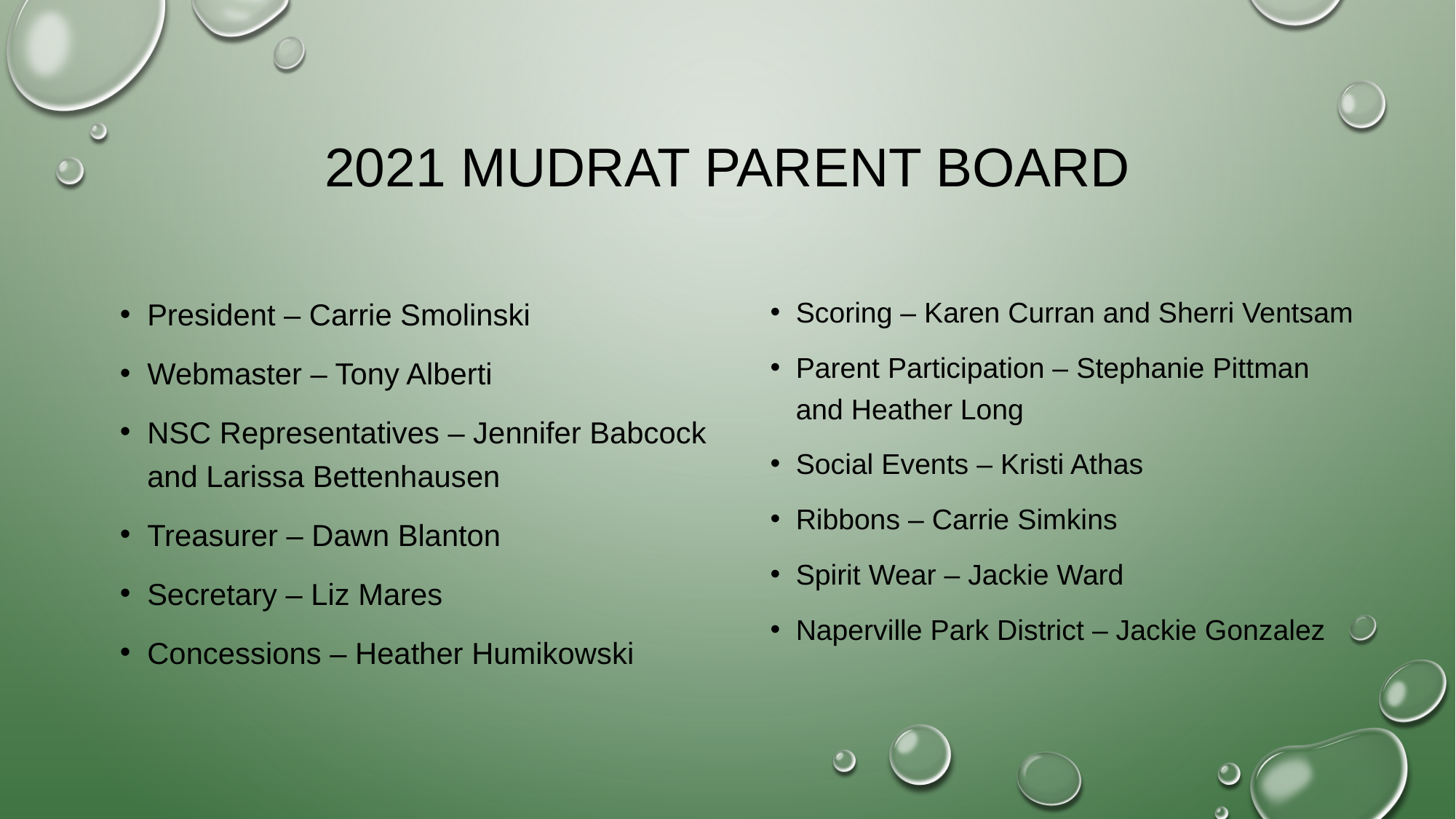

# 2021 mudrat parent boArd
Scoring – Karen Curran and Sherri Ventsam
Parent Participation – Stephanie Pittman and Heather Long
Social Events – Kristi Athas
Ribbons – Carrie Simkins
Spirit Wear – Jackie Ward
Naperville Park District – Jackie Gonzalez

President – Carrie Smolinski
Webmaster – Tony Alberti
NSC Representatives – Jennifer Babcock and Larissa Bettenhausen
Treasurer – Dawn Blanton
Secretary – Liz Mares
Concessions – Heather Humikowski